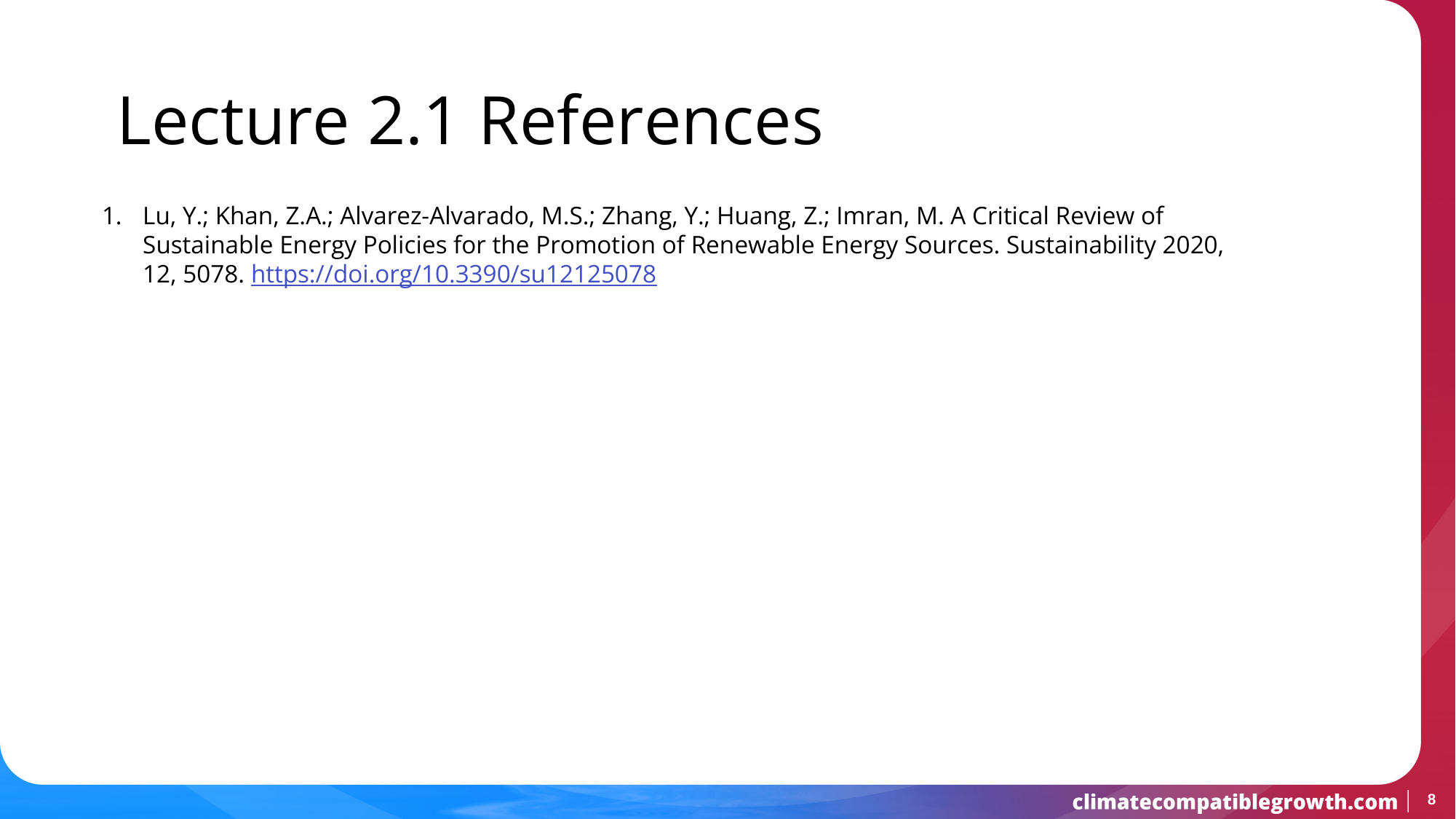

Lecture 2.1 References
Lu, Y.; Khan, Z.A.; Alvarez-Alvarado, M.S.; Zhang, Y.; Huang, Z.; Imran, M. A Critical Review of Sustainable Energy Policies for the Promotion of Renewable Energy Sources. Sustainability 2020, 12, 5078. https://doi.org/10.3390/su12125078

8